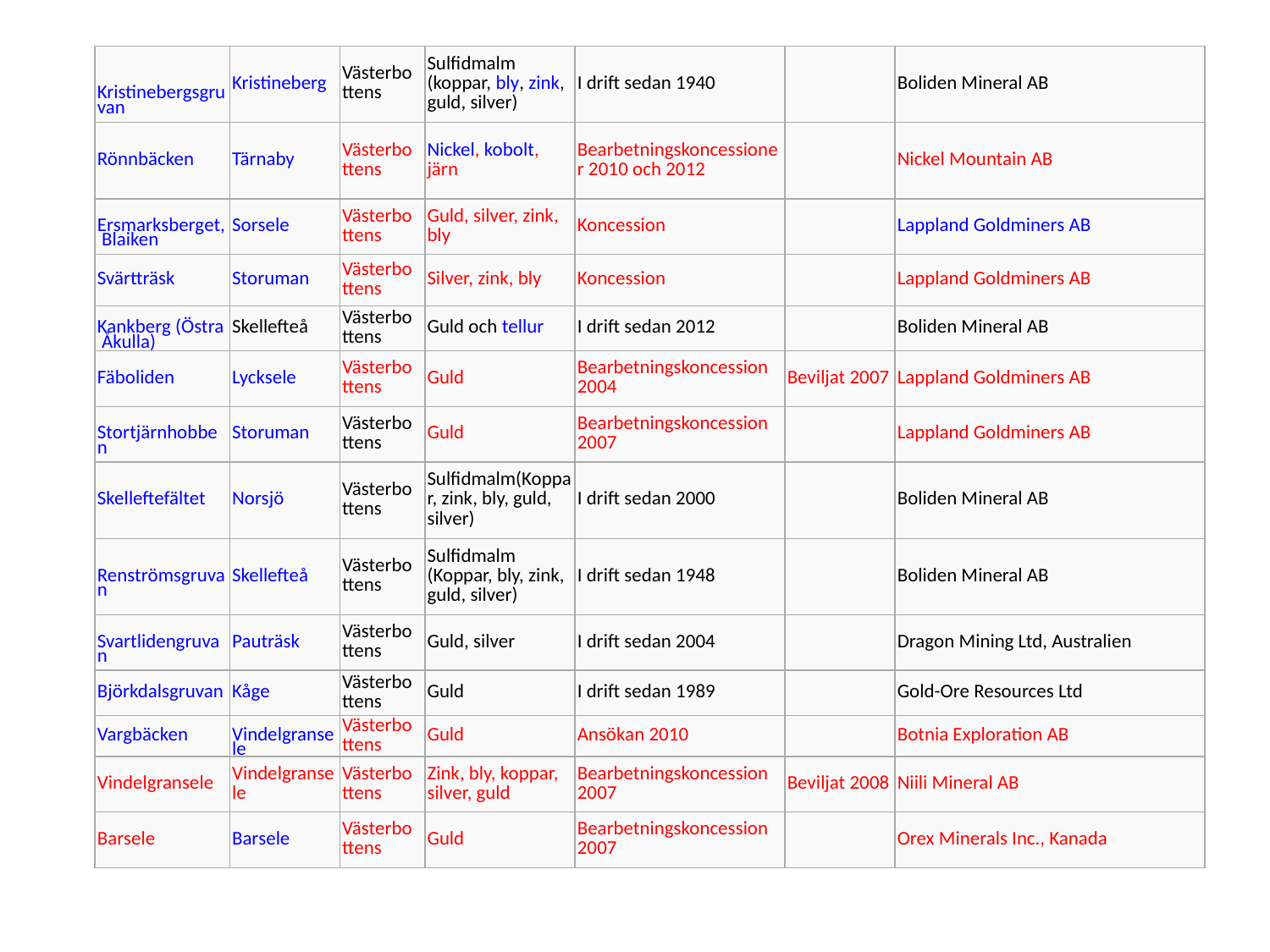

| Kristinebergsgruvan | Kristineberg | Västerbottens | Sulfidmalm (koppar, bly, zink, guld, silver) | I drift sedan 1940 |  | Boliden Mineral AB |
| --- | --- | --- | --- | --- | --- | --- |
| Rönnbäcken | Tärnaby | Västerbottens | Nickel, kobolt, järn | Bearbetningskoncessioner 2010 och 2012 |  | Nickel Mountain AB |
| Ersmarksberget, Blaiken | Sorsele | Västerbottens | Guld, silver, zink, bly | Koncession |  | Lappland Goldminers AB |
| Svärtträsk | Storuman | Västerbottens | Silver, zink, bly | Koncession |  | Lappland Goldminers AB |
| Kankberg (Östra Åkulla) | Skellefteå | Västerbottens | Guld och tellur | I drift sedan 2012 |  | Boliden Mineral AB |
| Fäboliden | Lycksele | Västerbottens | Guld | Bearbetningskoncession 2004 | Beviljat 2007 | Lappland Goldminers AB |
| Stortjärnhobben | Storuman | Västerbottens | Guld | Bearbetningskoncession 2007 |  | Lappland Goldminers AB |
| Skelleftefältet | Norsjö | Västerbottens | Sulfidmalm(Koppar, zink, bly, guld, silver) | I drift sedan 2000 |  | Boliden Mineral AB |
| Renströmsgruvan | Skellefteå | Västerbottens | Sulfidmalm (Koppar, bly, zink, guld, silver) | I drift sedan 1948 |  | Boliden Mineral AB |
| Svartlidengruvan | Pauträsk | Västerbottens | Guld, silver | I drift sedan 2004 |  | Dragon Mining Ltd, Australien |
| Björkdalsgruvan | Kåge | Västerbottens | Guld | I drift sedan 1989 |  | Gold-Ore Resources Ltd |
| Vargbäcken | Vindelgransele | Västerbottens | Guld | Ansökan 2010 |  | Botnia Exploration AB |
| Vindelgransele | Vindelgransele | Västerbottens | Zink, bly, koppar, silver, guld | Bearbetningskoncession 2007 | Beviljat 2008 | Niili Mineral AB |
| Barsele | Barsele | Västerbottens | Guld | Bearbetningskoncession 2007 |  | Orex Minerals Inc., Kanada |